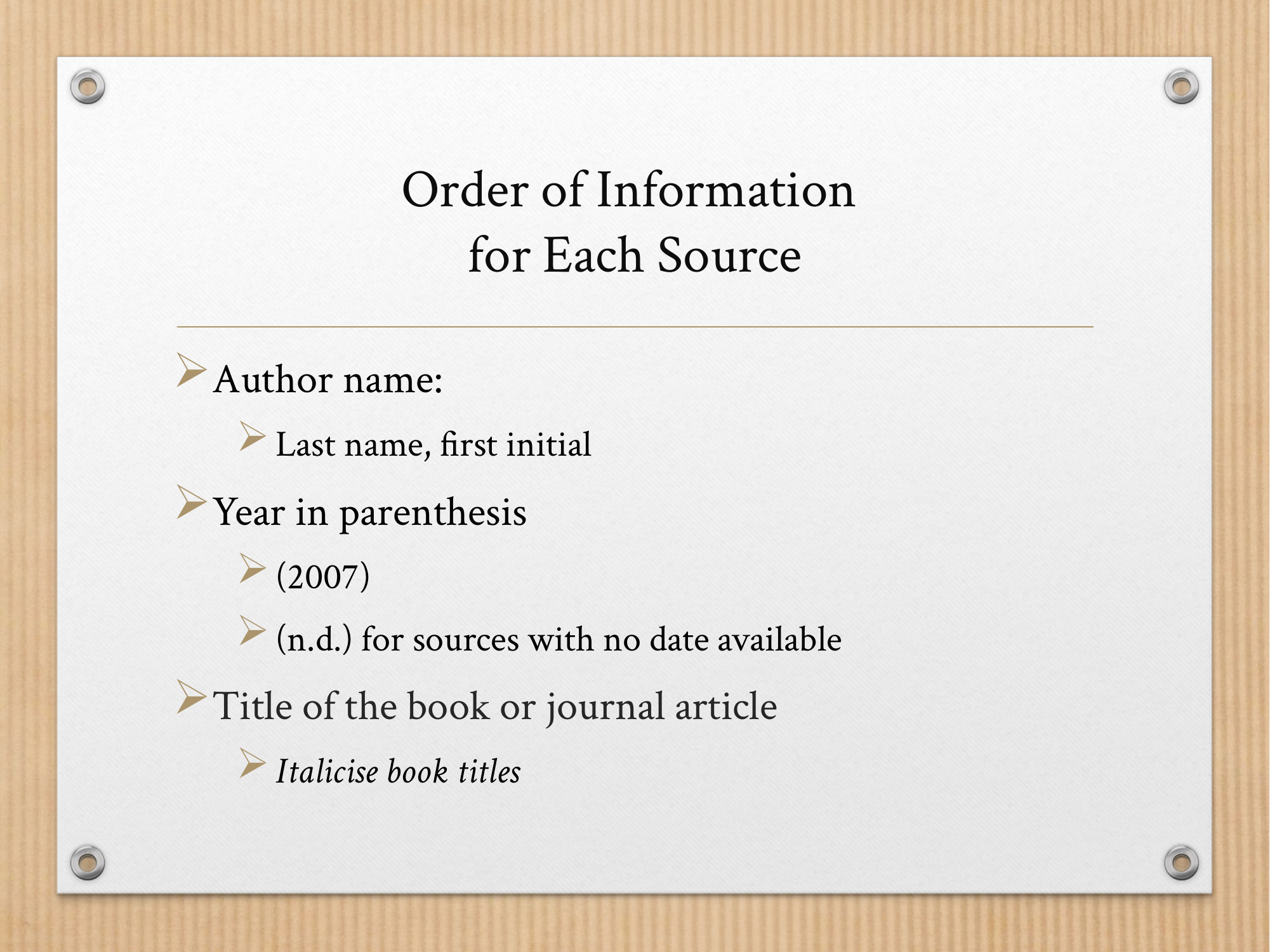

# Order of Information for Each Source
Author name:
Last name, first initial
Year in parenthesis
(2007)
(n.d.) for sources with no date available
Title of the book or journal article
Italicise book titles